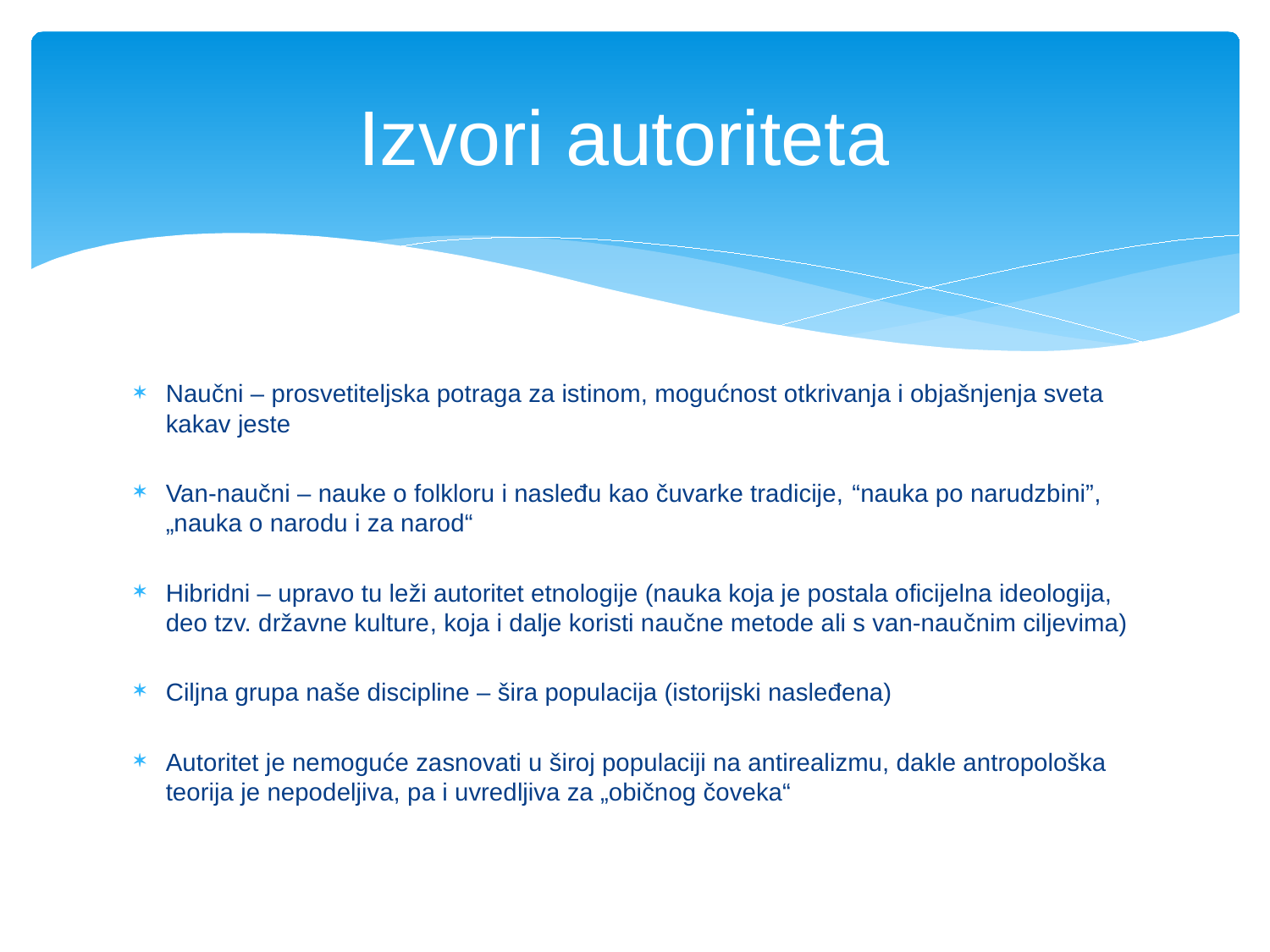

# Izvori autoriteta
Naučni – prosvetiteljska potraga za istinom, mogućnost otkrivanja i objašnjenja sveta kakav jeste

Van-naučni – nauke o folkloru i nasleđu kao čuvarke tradicije, “nauka po narudzbini”, „nauka o narodu i za narod“

Hibridni – upravo tu leži autoritet etnologije (nauka koja je postala oficijelna ideologija, deo tzv. državne kulture, koja i dalje koristi naučne metode ali s van-naučnim ciljevima)

Ciljna grupa naše discipline – šira populacija (istorijski nasleđena)

Autoritet je nemoguće zasnovati u široj populaciji na antirealizmu, dakle antropološka teorija je nepodeljiva, pa i uvredljiva za „običnog čoveka“